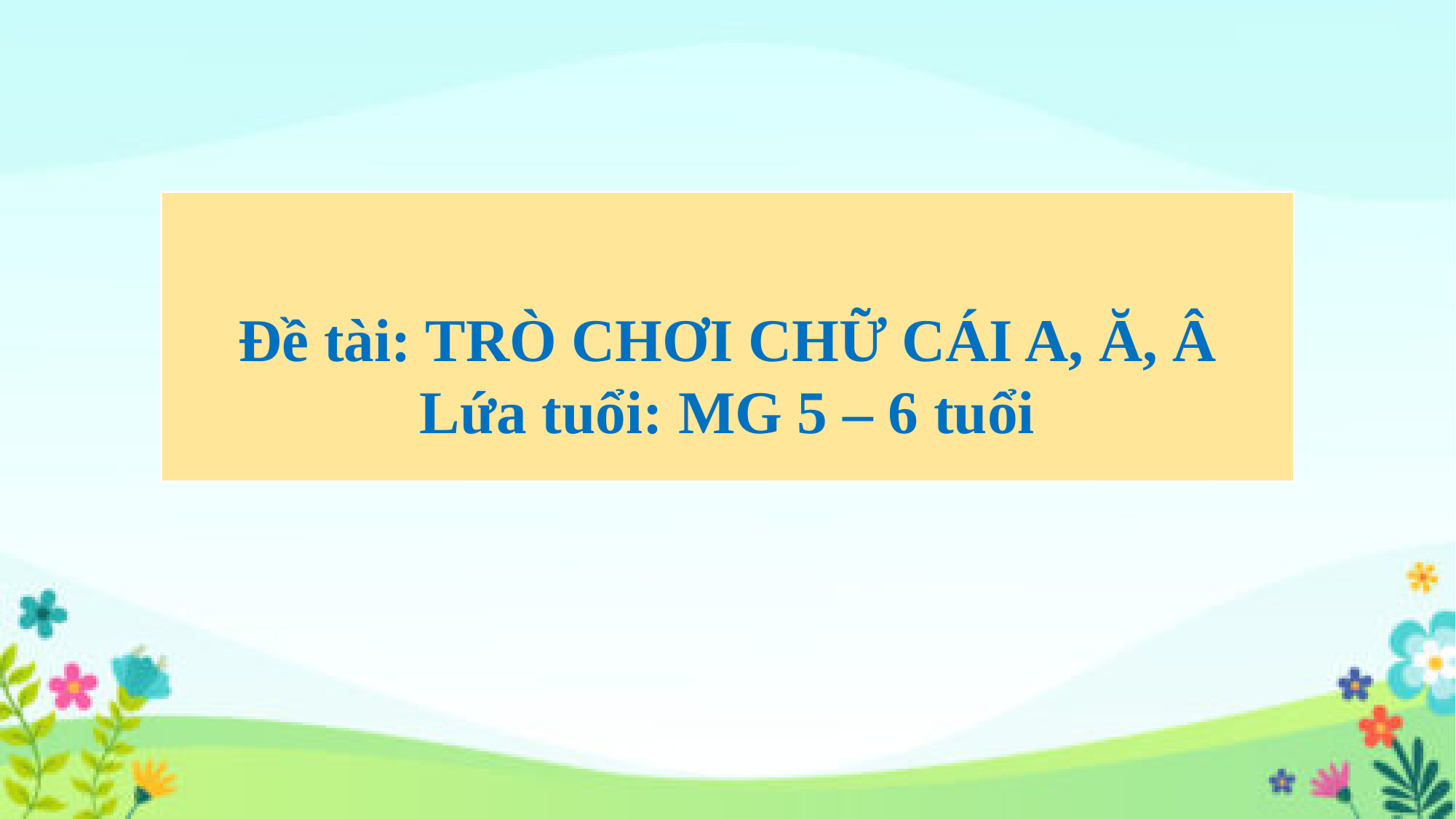

# Đề tài: TRÒ CHƠI CHỮ CÁI A, Ă, Â Lứa tuổi: MG 5 – 6 tuổi